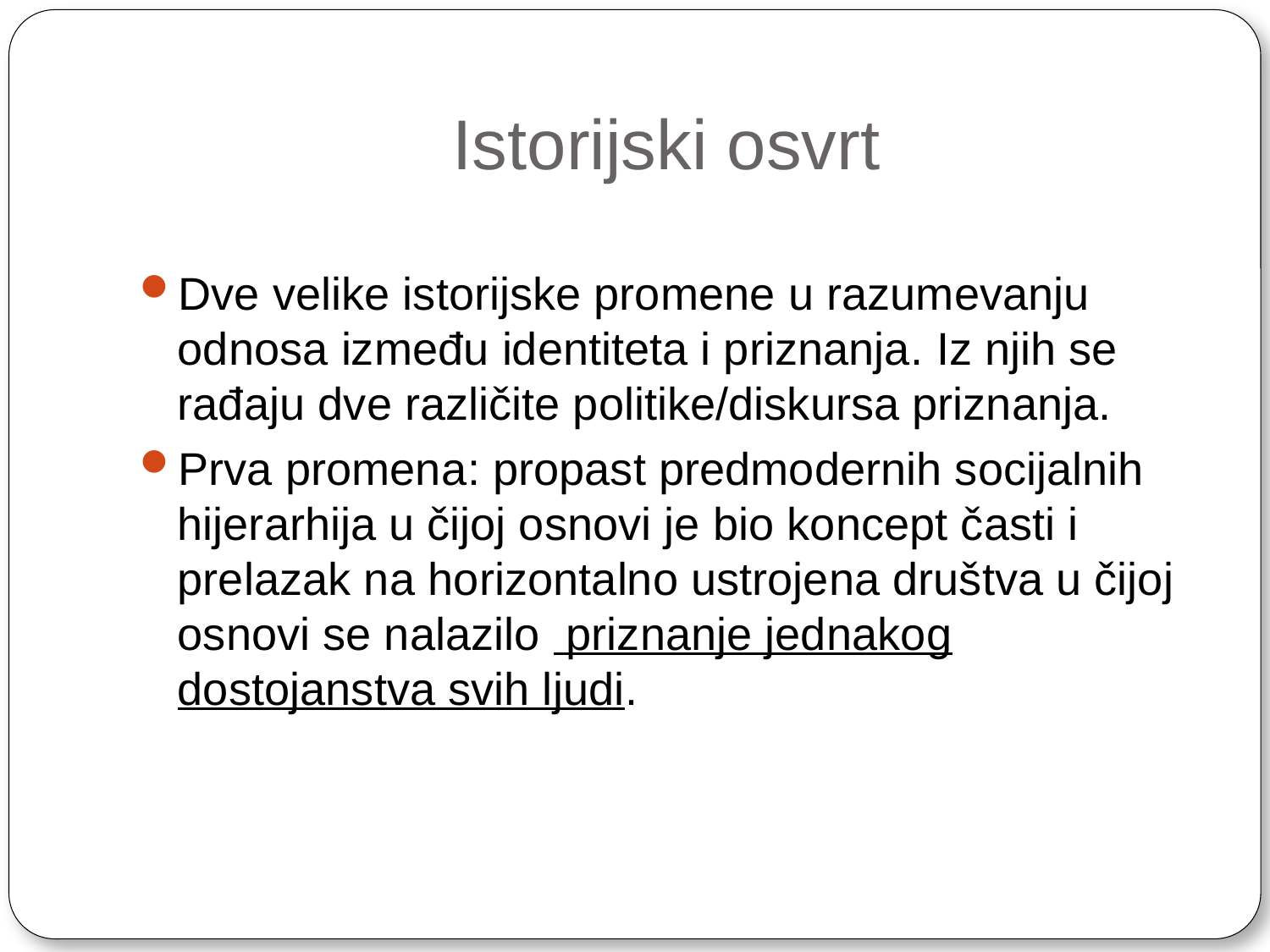

# Istorijski osvrt
Dve velike istorijske promene u razumevanju odnosa između identiteta i priznanja. Iz njih se rađaju dve različite politike/diskursa priznanja.
Prva promena: propast predmodernih socijalnih hijerarhija u čijoj osnovi je bio koncept časti i prelazak na horizontalno ustrojena društva u čijoj osnovi se nalazilo  priznanje jednakog dostojanstva svih ljudi.